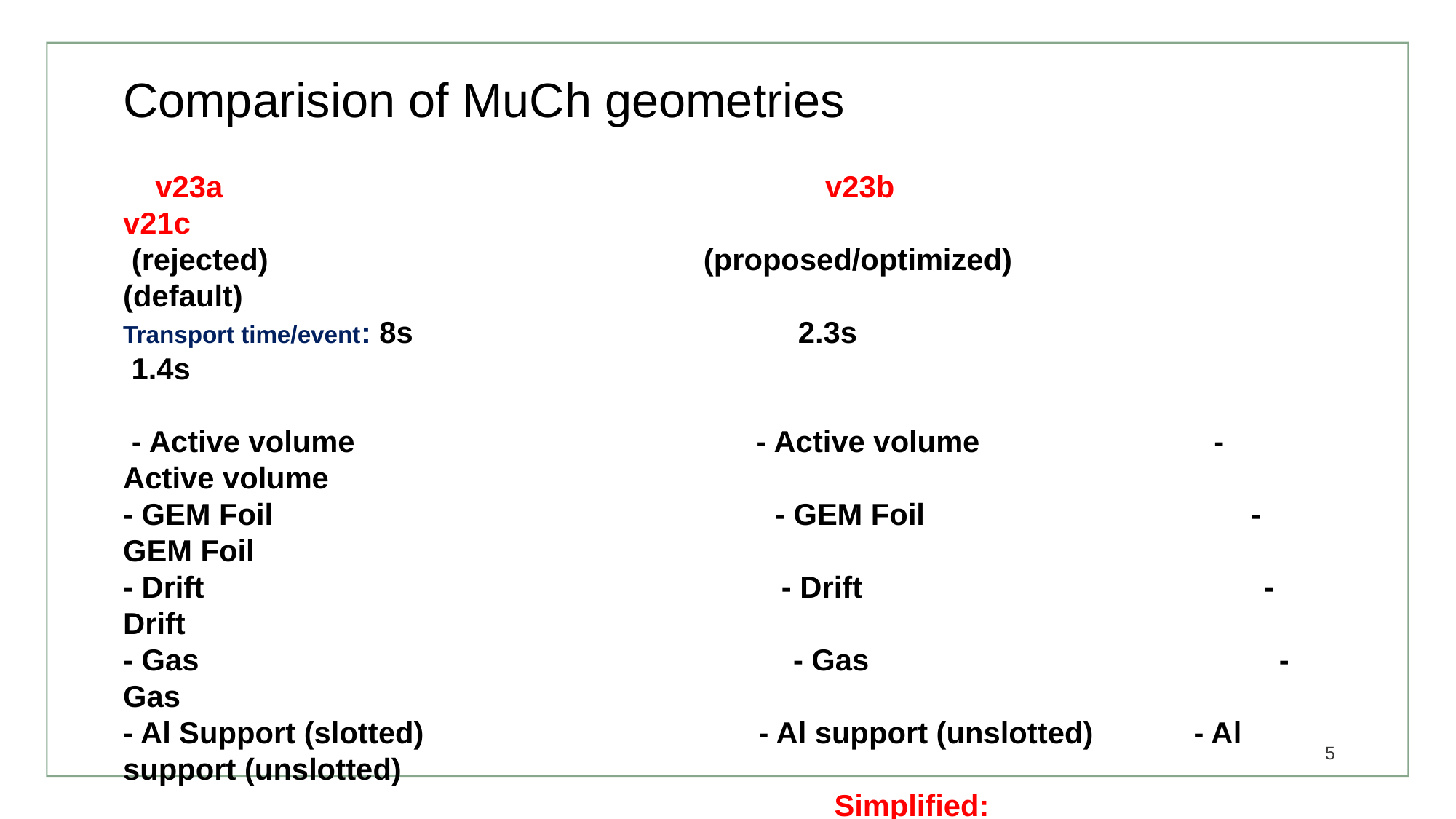

# Comparision of MuCh geometries
    v23a                                                                        v23b                                                  v21c
 (rejected)                                                    (proposed/optimized)                          (default)
Transport time/event: 8s                                              2.3s                                                   1.4s

 - Active volume                                                - Active volume                            - Active volume
- GEM Foil                                                            - GEM Foil                                       - GEM Foil
- Drift                                                                     - Drift                                                - Drift
- Gas                                                                       - Gas                                                 - Gas
- Al Support (slotted)                                        - Al support (unslotted)            - Al support (unslotted)
                                                                                     Simplified:
- inner spacers                                                     - inner spacers
- edge frame                                                         - edge frame
 - FEBs                                                                     - FEBs
- Steel support                                                     - Steel support
- drift extension                                                   - drift extension
C-plate

5